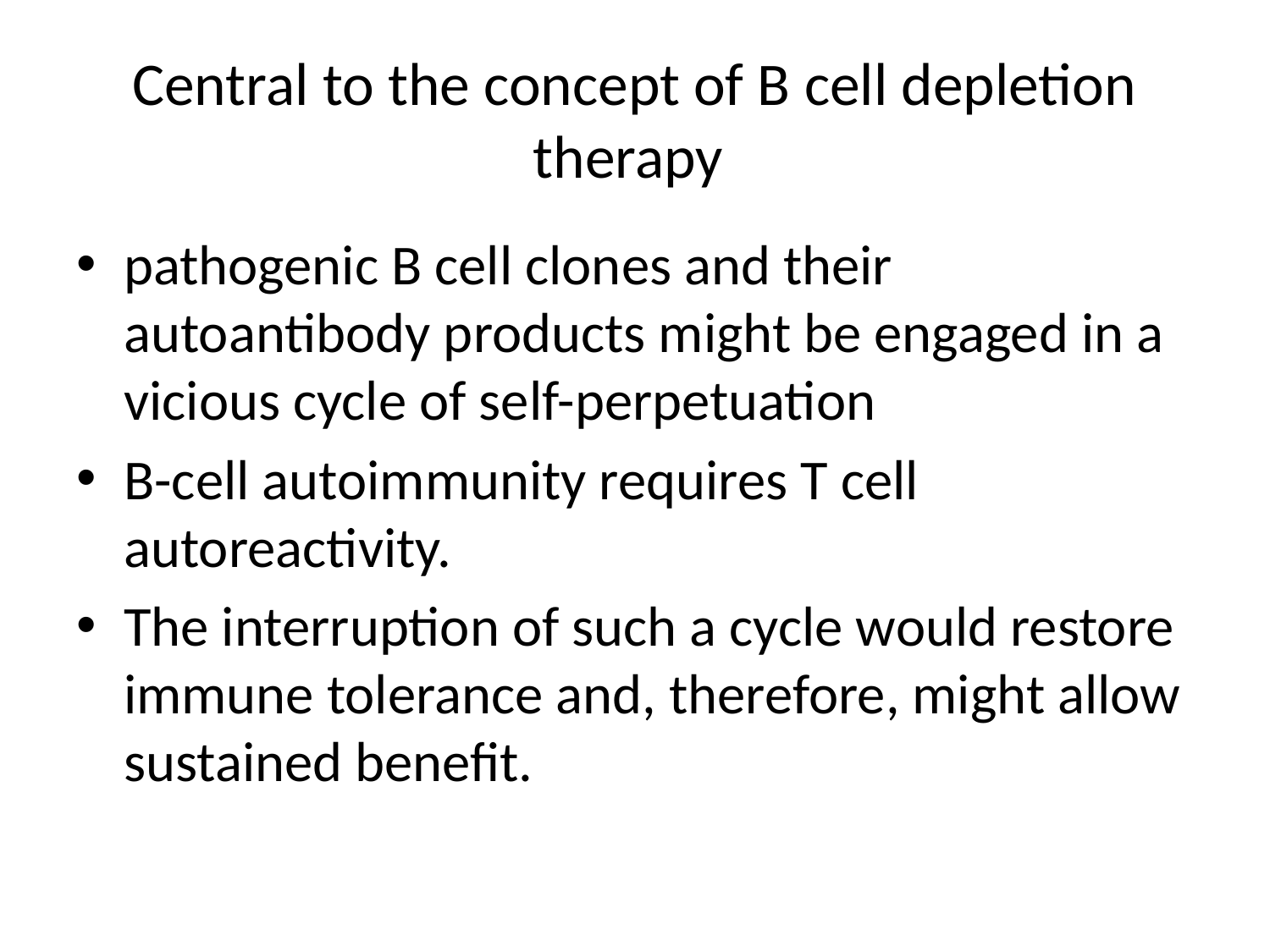

# Central to the concept of B cell depletion therapy
pathogenic B cell clones and their autoantibody products might be engaged in a vicious cycle of self-perpetuation
B-cell autoimmunity requires T cell autoreactivity.
The interruption of such a cycle would restore immune tolerance and, therefore, might allow sustained benefit.